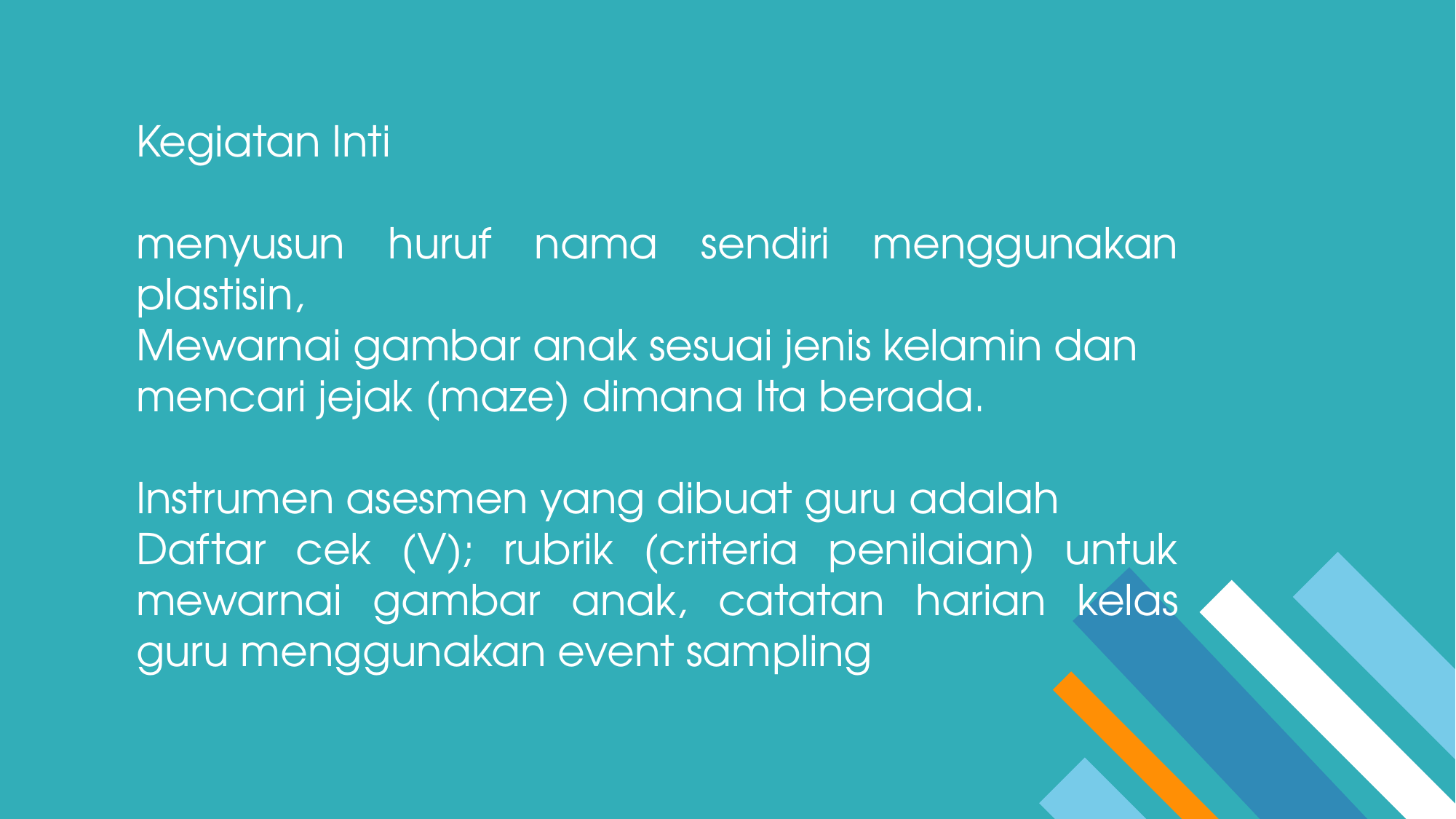

Kegiatan Inti

menyusun huruf nama sendiri menggunakan plastisin,
Mewarnai gambar anak sesuai jenis kelamin dan
mencari jejak (maze) dimana Ita berada.

Instrumen asesmen yang dibuat guru adalah
Daftar cek (V); rubrik (criteria penilaian) untuk mewarnai gambar anak, catatan harian kelas guru menggunakan event sampling